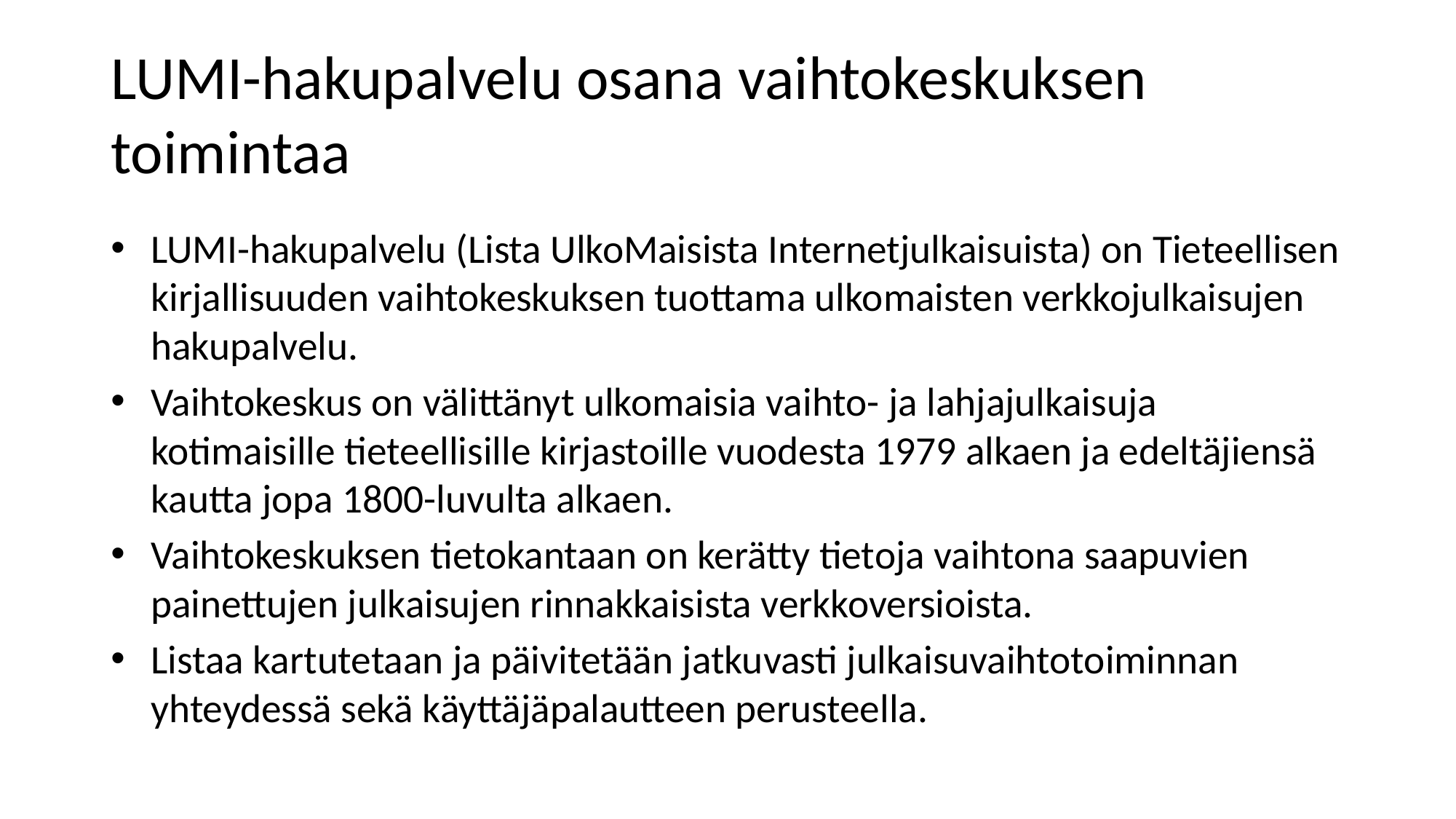

# LUMI-hakupalvelu osana vaihtokeskuksen toimintaa
LUMI-hakupalvelu (Lista UlkoMaisista Internetjulkaisuista) on Tieteellisen kirjallisuuden vaihtokeskuksen tuottama ulkomaisten verkkojulkaisujen hakupalvelu.
Vaihtokeskus on välittänyt ulkomaisia vaihto- ja lahjajulkaisuja kotimaisille tieteellisille kirjastoille vuodesta 1979 alkaen ja edeltäjiensä kautta jopa 1800-luvulta alkaen.
Vaihtokeskuksen tietokantaan on kerätty tietoja vaihtona saapuvien painettujen julkaisujen rinnakkaisista verkkoversioista.
Listaa kartutetaan ja päivitetään jatkuvasti julkaisuvaihtotoiminnan yhteydessä sekä käyttäjäpalautteen perusteella.